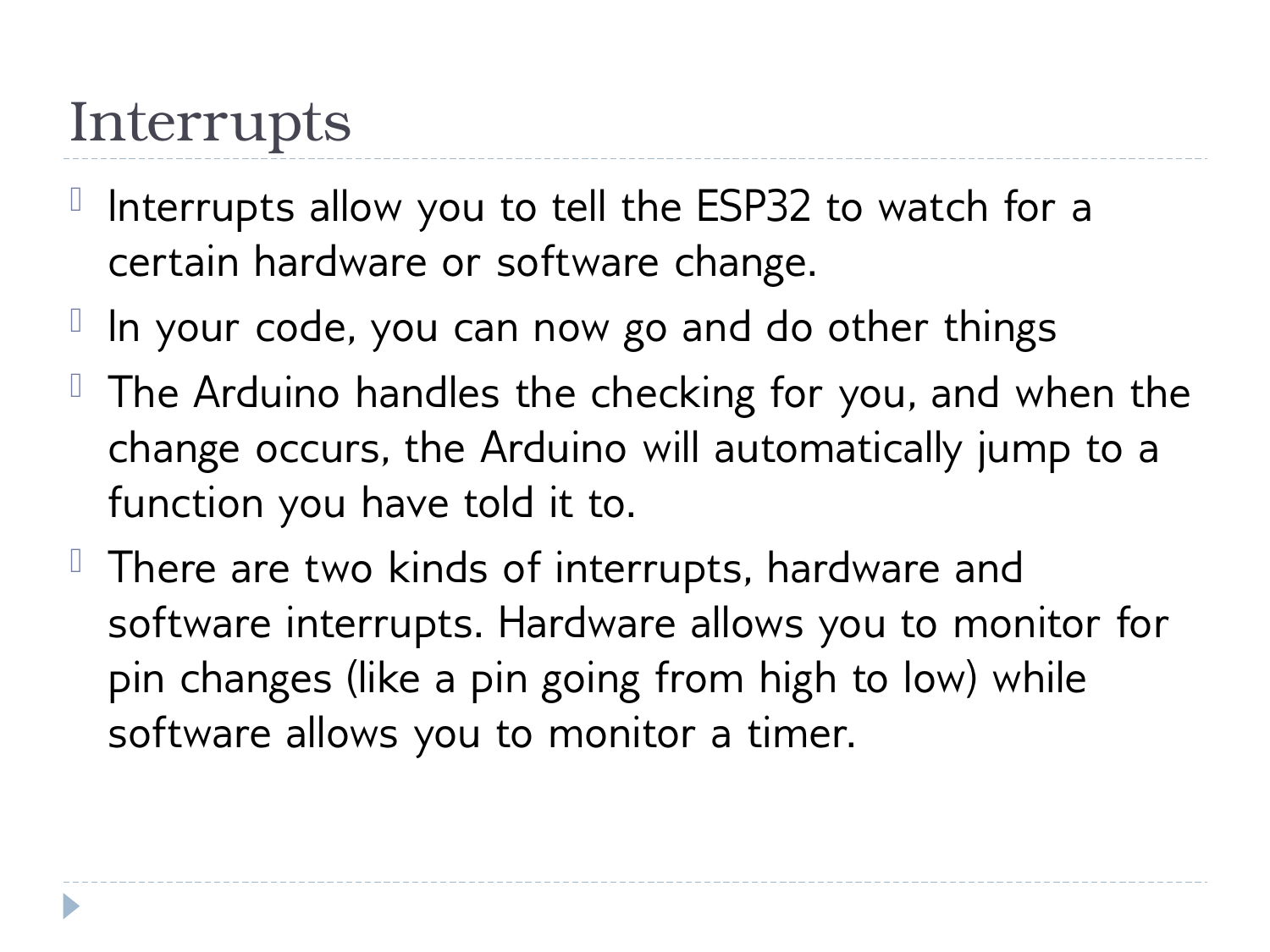

# Interrupts
Interrupts allow you to tell the ESP32 to watch for a certain hardware or software change.
In your code, you can now go and do other things
The Arduino handles the checking for you, and when the change occurs, the Arduino will automatically jump to a function you have told it to.
There are two kinds of interrupts, hardware and software interrupts. Hardware allows you to monitor for pin changes (like a pin going from high to low) while software allows you to monitor a timer.